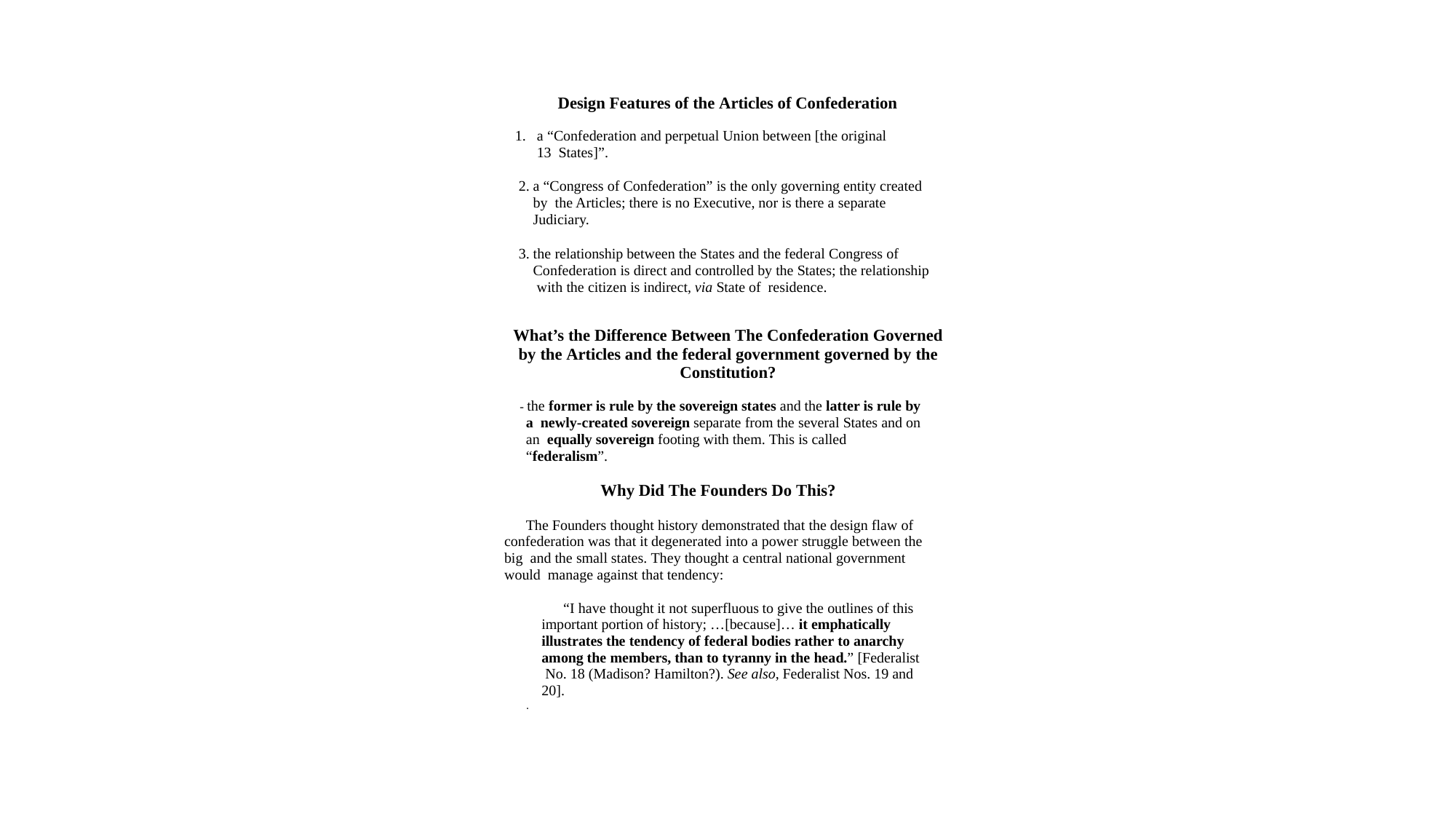

Design Features of the Articles of Confederation
a “Confederation and perpetual Union between [the original 13  States]”.

a “Congress of Confederation” is the only governing entity created by  the Articles; there is no Executive, nor is there a separate Judiciary.

the relationship between the States and the federal Congress of  Confederation is direct and controlled by the States; the relationship  with the citizen is indirect, via State of residence.

What’s the Difference Between The Confederation Governed  by the Articles and the federal government governed by the  Constitution?
- the former is rule by the sovereign states and the latter is rule by a  newly-created sovereign separate from the several States and on an  equally sovereign footing with them. This is called “federalism”.

Why Did The Founders Do This?

The Founders thought history demonstrated that the design flaw of  confederation was that it degenerated into a power struggle between the big  and the small states. They thought a central national government would  manage against that tendency:

“I have thought it not superfluous to give the outlines of this  important portion of history; …[because]… it emphatically  illustrates the tendency of federal bodies rather to anarchy  among the members, than to tyranny in the head.” [Federalist  No. 18 (Madison? Hamilton?). See also, Federalist Nos. 19 and  20].
.